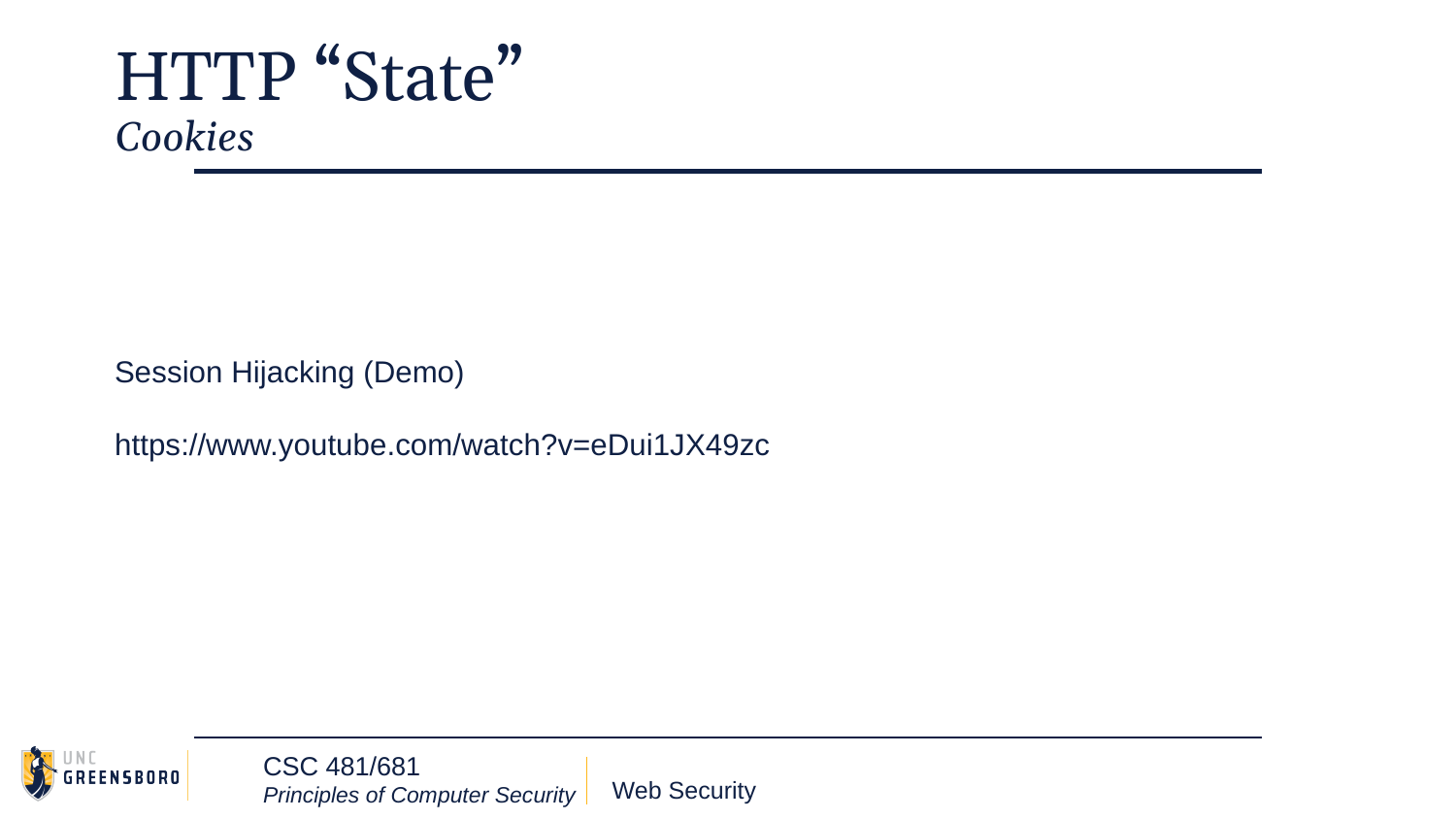

# HTTP “State”
Cookies
Session Hijacking (Demo)

https://www.youtube.com/watch?v=eDui1JX49zc